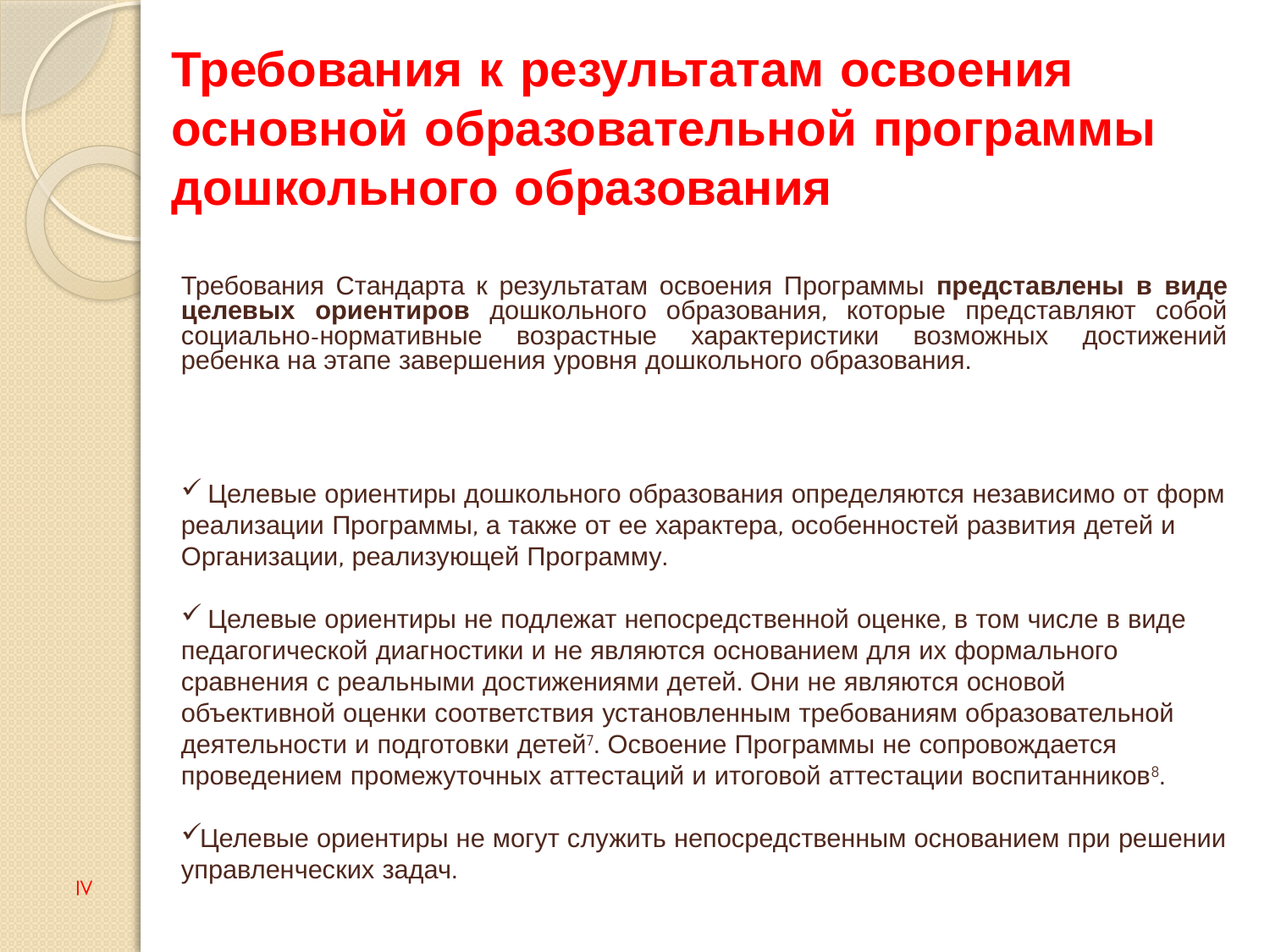

# Требования к результатам освоения основной образовательной программы дошкольного образования

Требования Стандарта к результатам освоения Программы представлены в виде целевых ориентиров дошкольного образования, которые представляют собой социально-нормативные возрастные характеристики возможных достижений ребенка на этапе завершения уровня дошкольного образования.

 Целевые ориентиры дошкольного образования определяются независимо от форм реализации Программы, а также от ее характера, особенностей развития детей и Организации, реализующей Программу.

 Целевые ориентиры не подлежат непосредственной оценке, в том числе в виде педагогической диагностики и не являются основанием для их формального сравнения с реальными достижениями детей. Они не являются основой объективной оценки соответствия установленным требованиям образовательной деятельности и подготовки детей7. Освоение Программы не сопровождается проведением промежуточных аттестаций и итоговой аттестации воспитанников8.

Целевые ориентиры не могут служить непосредственным основанием при решении управленческих задач.

IV